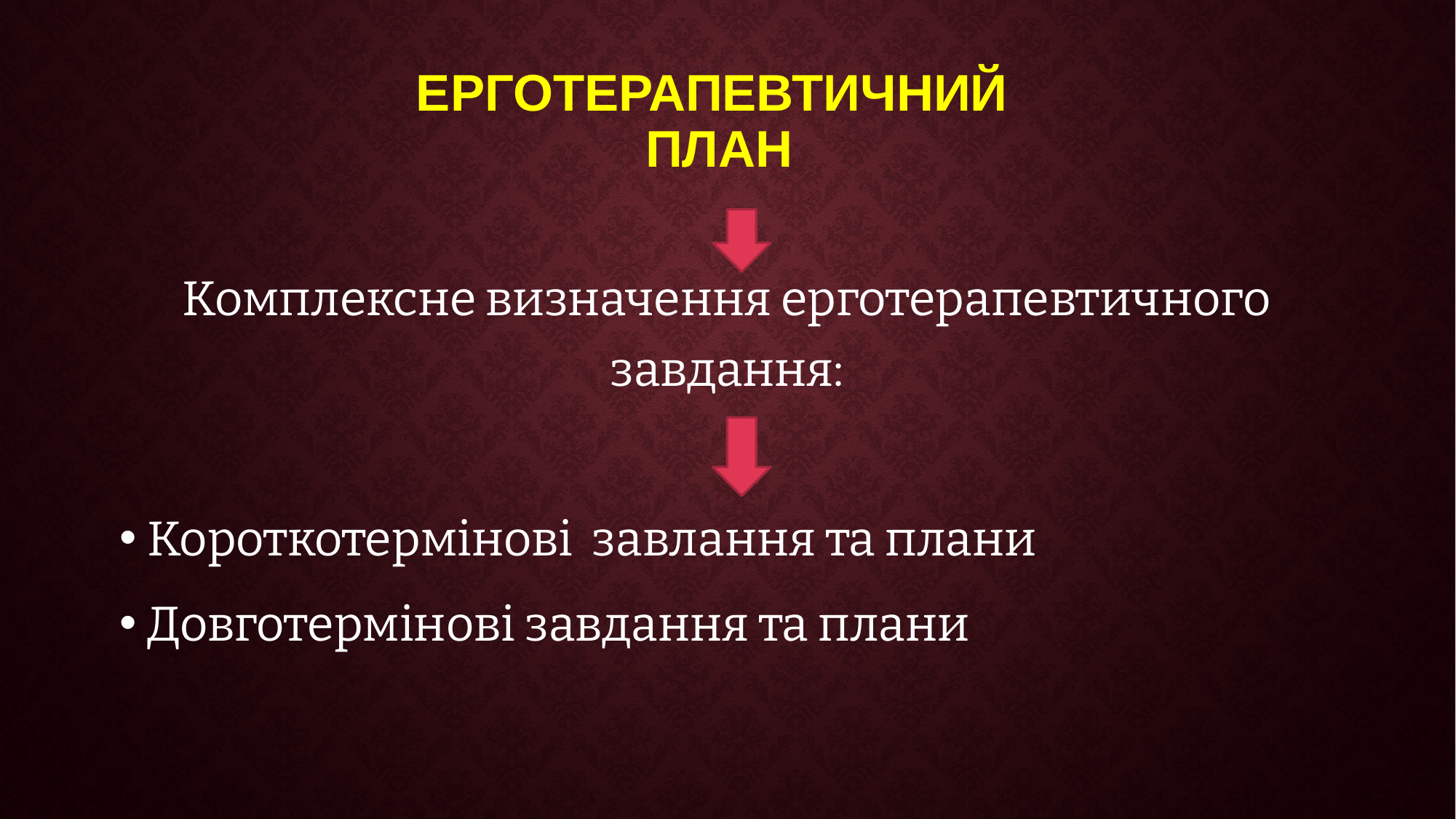

# ЕРГОТЕРАПЕВТИЧНИй ПЛАН

Комплексне визначення ерготерапевтичного завдання:

Короткотермінові  завлання та плани
Довготермінові завдання та плани